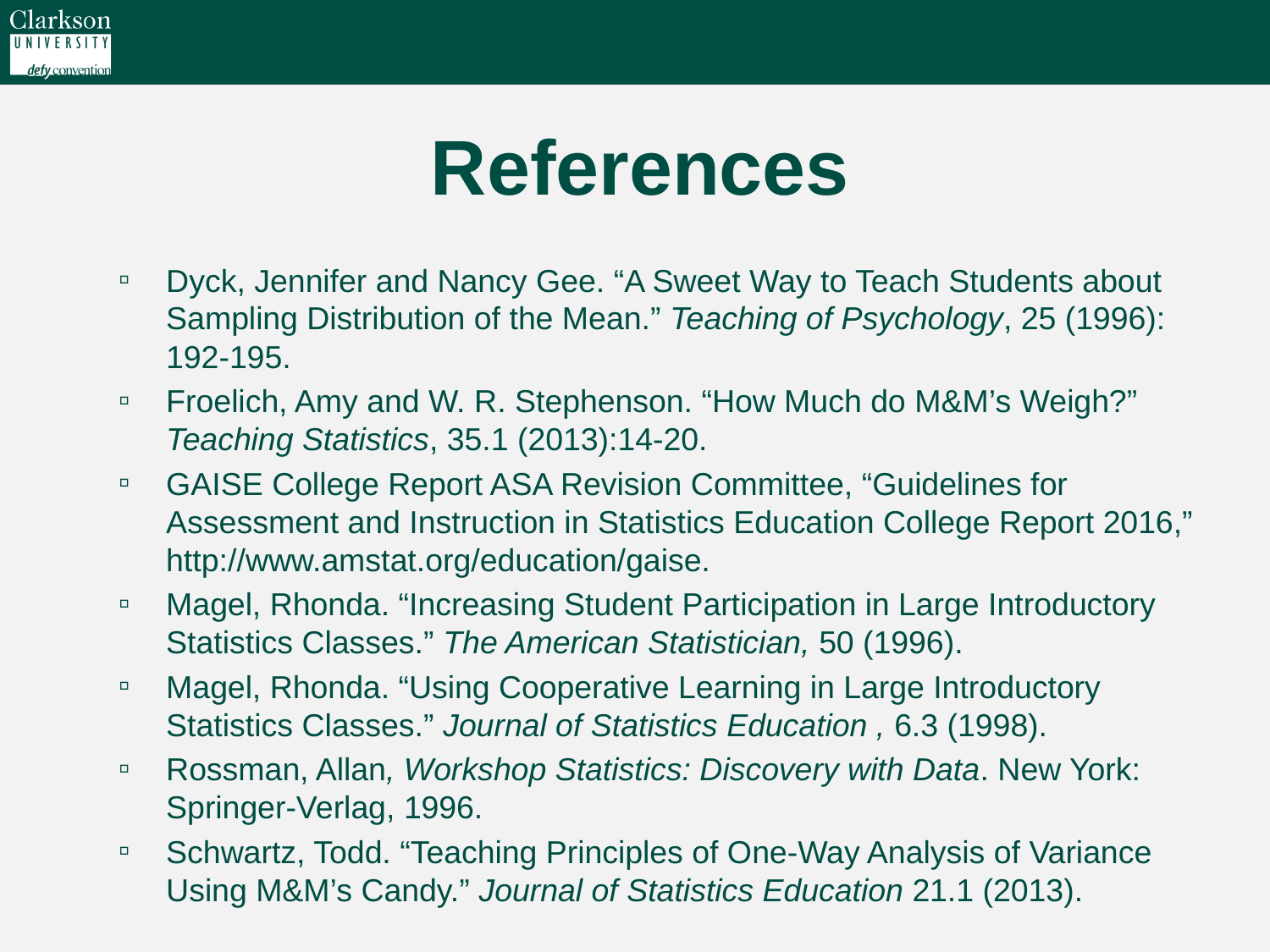

# References
Dyck, Jennifer and Nancy Gee. “A Sweet Way to Teach Students about Sampling Distribution of the Mean.” Teaching of Psychology, 25 (1996): 192-195.
Froelich, Amy and W. R. Stephenson. “How Much do M&M’s Weigh?” Teaching Statistics, 35.1 (2013):14-20.
GAISE College Report ASA Revision Committee, “Guidelines for Assessment and Instruction in Statistics Education College Report 2016,” http://www.amstat.org/education/gaise.
Magel, Rhonda. “Increasing Student Participation in Large Introductory Statistics Classes.” The American Statistician, 50 (1996).
Magel, Rhonda. “Using Cooperative Learning in Large Introductory Statistics Classes.” Journal of Statistics Education , 6.3 (1998).
Rossman, Allan, Workshop Statistics: Discovery with Data. New York:  Springer-Verlag, 1996.
Schwartz, Todd. “Teaching Principles of One-Way Analysis of Variance Using M&M’s Candy.” Journal of Statistics Education 21.1 (2013).